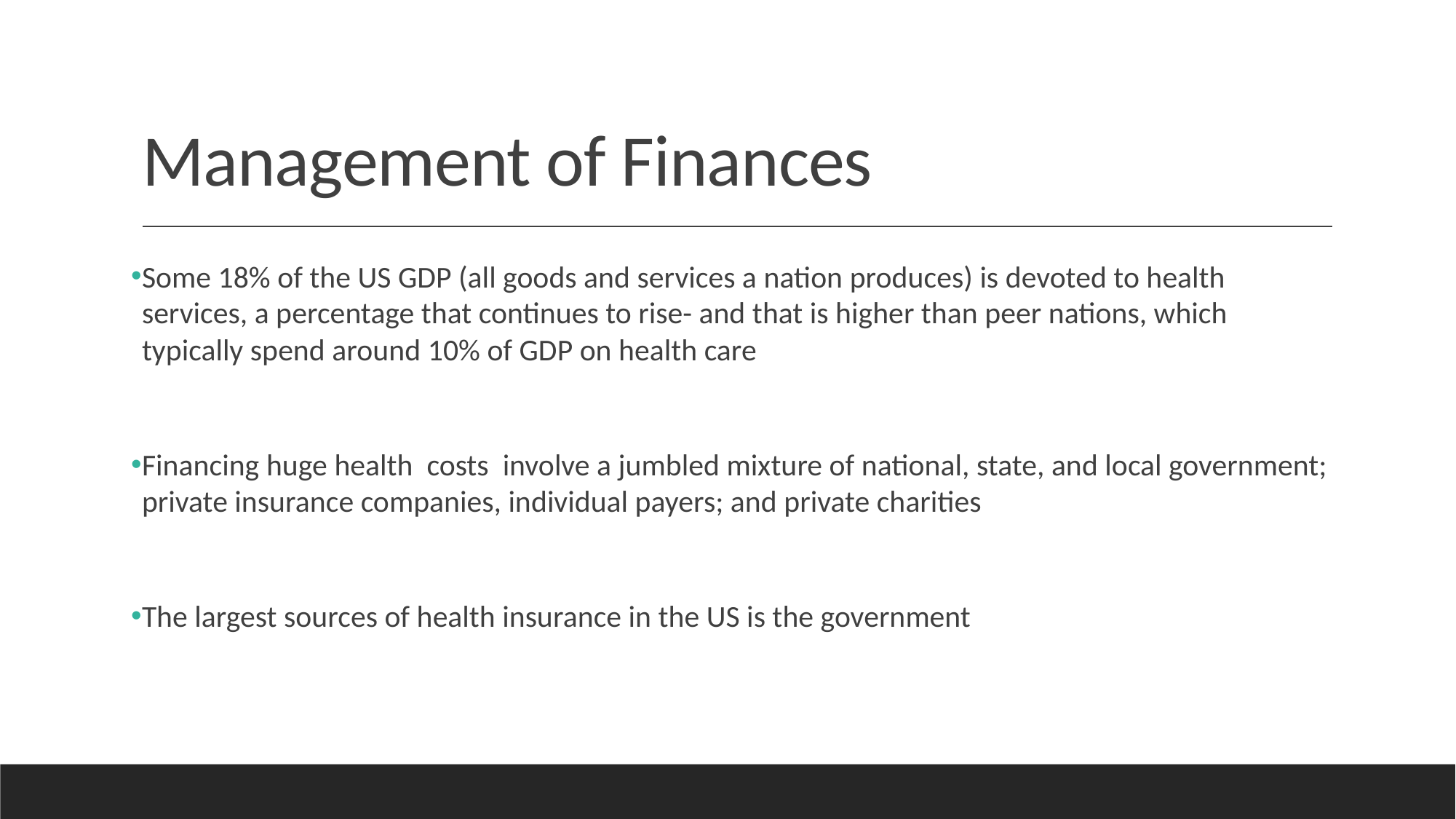

# Management of Finances
Some 18% of the US GDP (all goods and services a nation produces) is devoted to health services, a percentage that continues to rise- and that is higher than peer nations, which typically spend around 10% of GDP on health care

Financing huge health  costs  involve a jumbled mixture of national, state, and local government; private insurance companies, individual payers; and private charities

The largest sources of health insurance in the US is the government